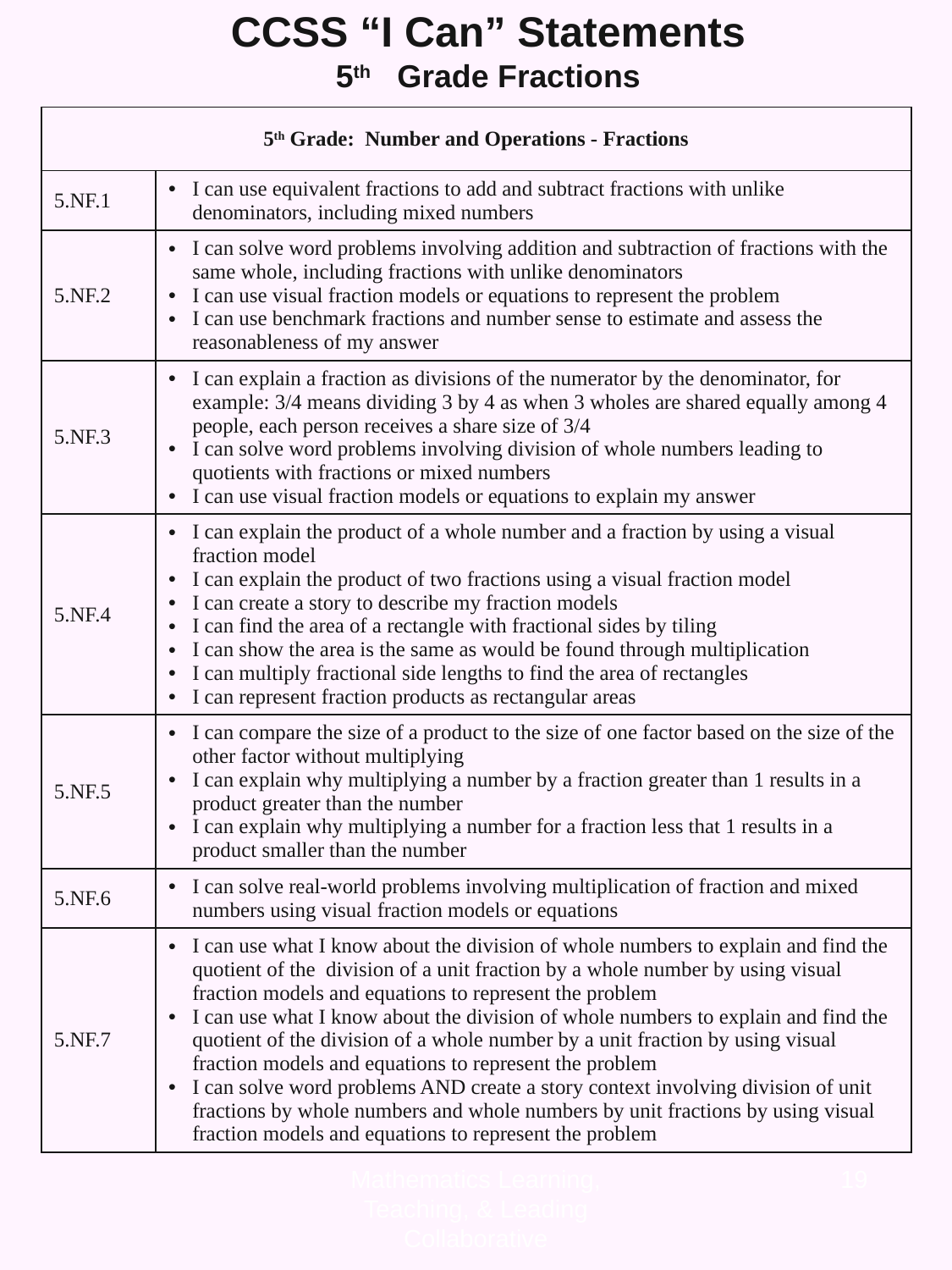

# CCSS “I Can” Statements 5th   Grade Fractions
| 5th Grade: Number and Operations - Fractions |  |
| --- | --- |
| 5.NF.1 | I can use equivalent fractions to add and subtract fractions with unlike denominators, including mixed numbers |
| 5.NF.2 | I can solve word problems involving addition and subtraction of fractions with the same whole, including fractions with unlike denominators I can use visual fraction models or equations to represent the problem I can use benchmark fractions and number sense to estimate and assess the reasonableness of my answer |
| 5.NF.3 | I can explain a fraction as divisions of the numerator by the denominator, for example: 3/4 means dividing 3 by 4 as when 3 wholes are shared equally among 4 people, each person receives a share size of 3/4 I can solve word problems involving division of whole numbers leading to quotients with fractions or mixed numbers I can use visual fraction models or equations to explain my answer |
| 5.NF.4 | I can explain the product of a whole number and a fraction by using a visual fraction model I can explain the product of two fractions using a visual fraction model I can create a story to describe my fraction models I can find the area of a rectangle with fractional sides by tiling I can show the area is the same as would be found through multiplication I can multiply fractional side lengths to find the area of rectangles I can represent fraction products as rectangular areas |
| 5.NF.5 | I can compare the size of a product to the size of one factor based on the size of the other factor without multiplying I can explain why multiplying a number by a fraction greater than 1 results in a product greater than the number I can explain why multiplying a number for a fraction less that 1 results in a product smaller than the number |
| 5.NF.6 | I can solve real-world problems involving multiplication of fraction and mixed numbers using visual fraction models or equations |
| 5.NF.7 | I can use what I know about the division of whole numbers to explain and find the quotient of the division of a unit fraction by a whole number by using visual fraction models and equations to represent the problem I can use what I know about the division of whole numbers to explain and find the quotient of the division of a whole number by a unit fraction by using visual fraction models and equations to represent the problem I can solve word problems AND create a story context involving division of unit fractions by whole numbers and whole numbers by unit fractions by using visual fraction models and equations to represent the problem |
Mathematics Learning, Teaching, & Leading Collaborative
19